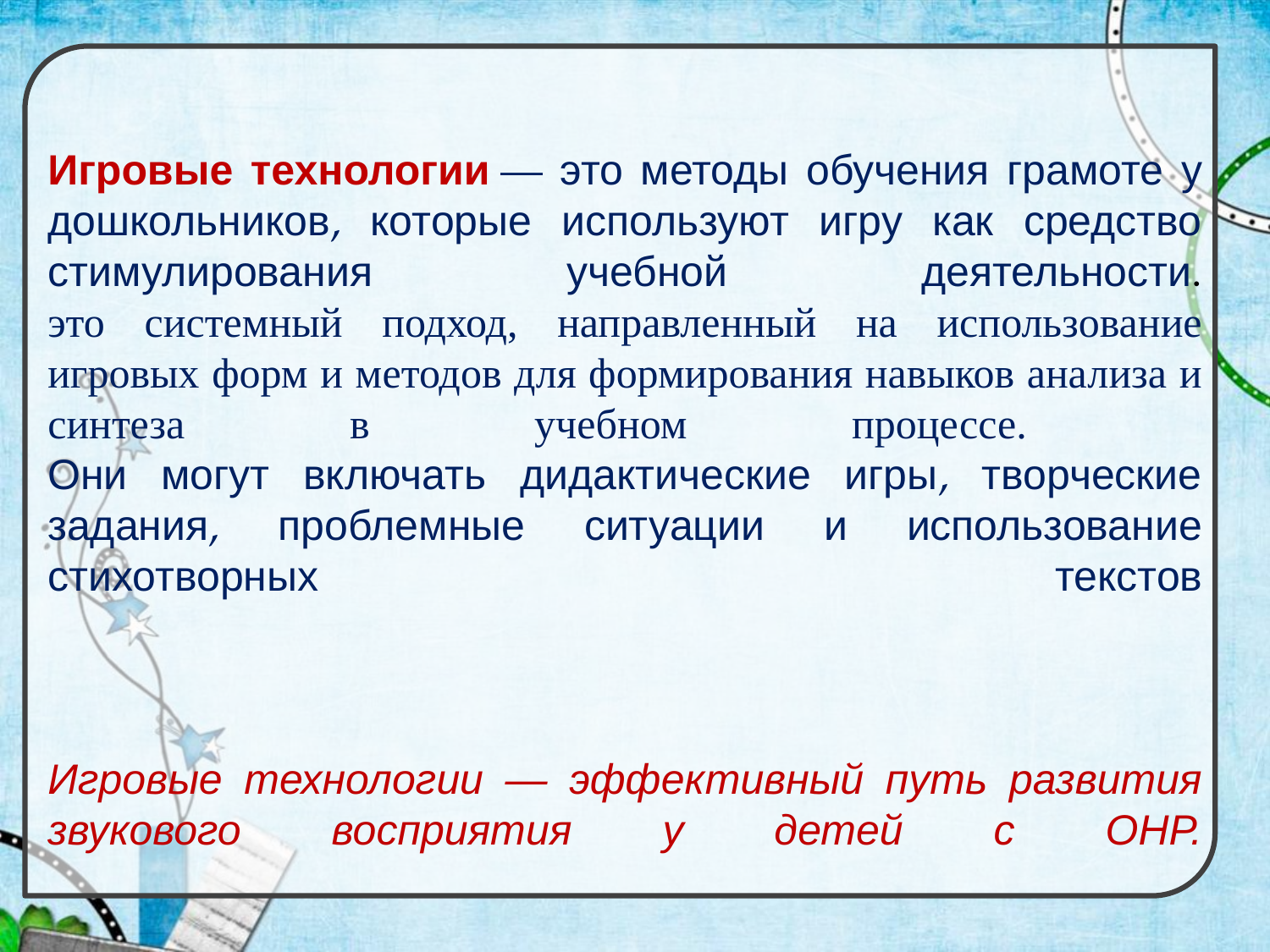

# Игровые технологии — это методы обучения грамоте у дошкольников, которые используют игру как средство стимулирования учебной деятельности. это системный подход, направленный на использование игровых форм и методов для формирования навыков анализа и синтеза в учебном процессе.   Они могут включать дидактические игры, творческие задания, проблемные ситуации и использование стихотворных текстов   Игровые технологии — эффективный путь развития звукового восприятия у детей с ОНР.